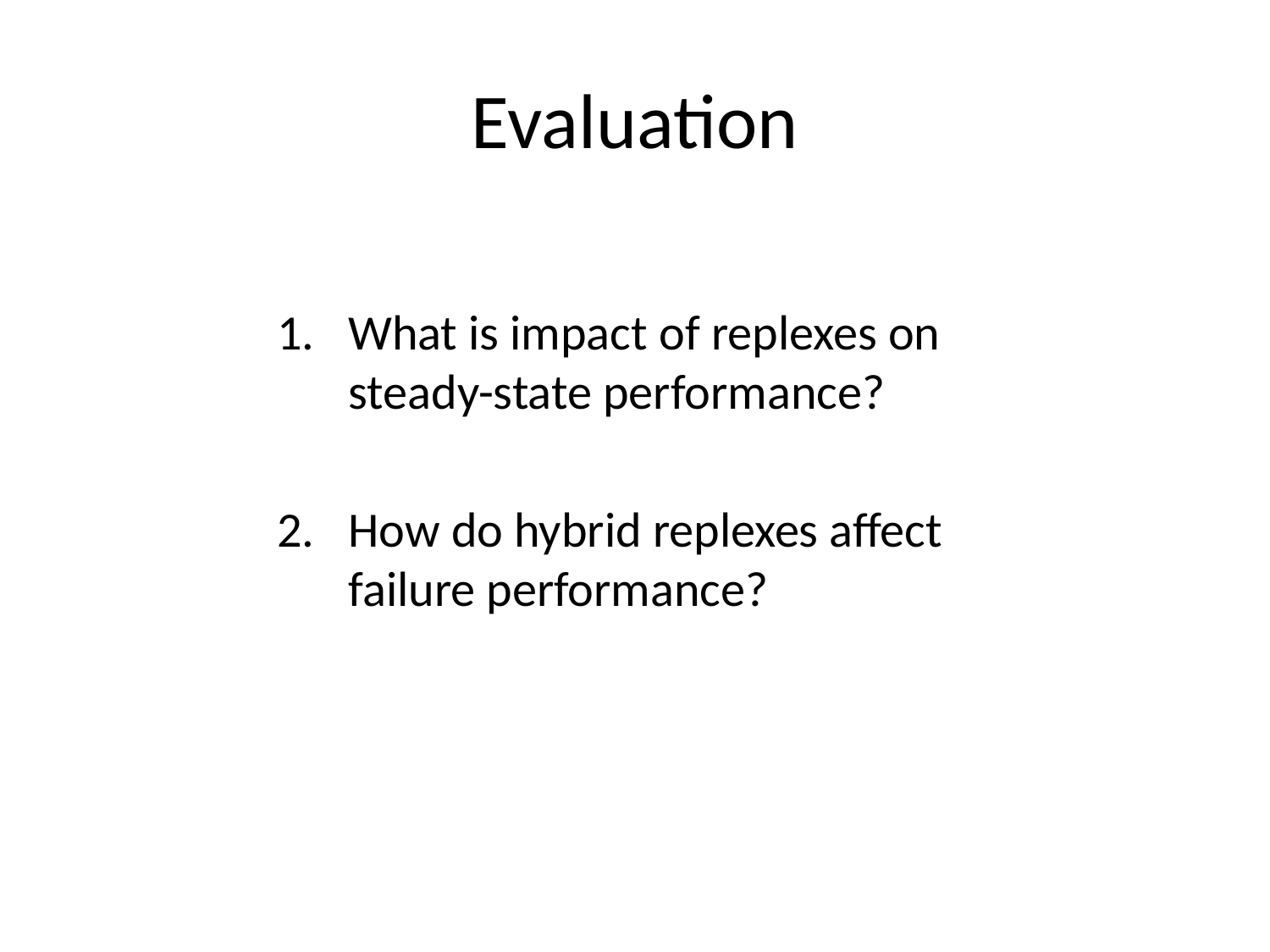

# Evaluation

What is impact of replexes on steady-state performance?

How do hybrid replexes affect failure performance?